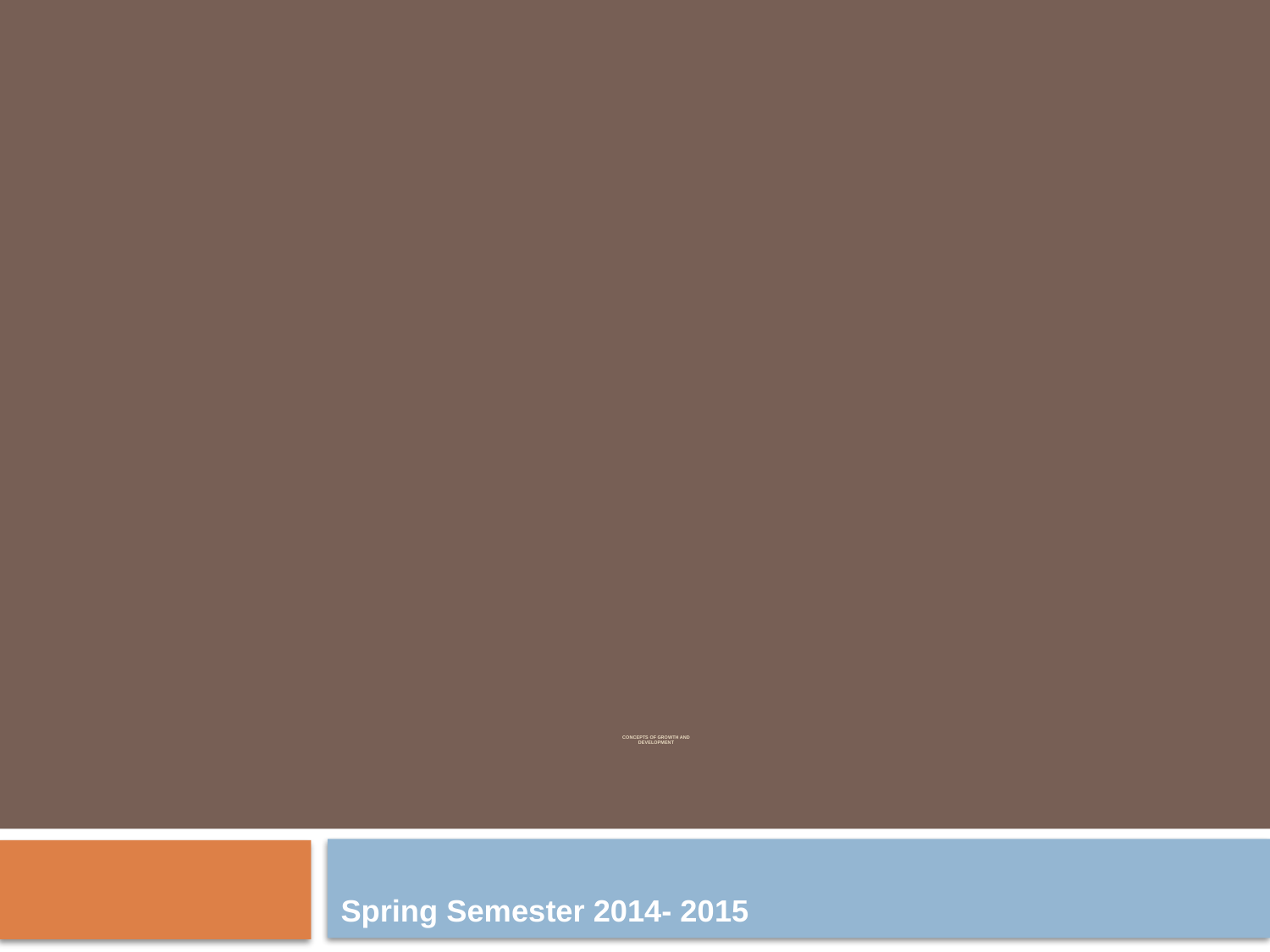

# Concepts of Growth and Development

Spring Semester 2014- 2015